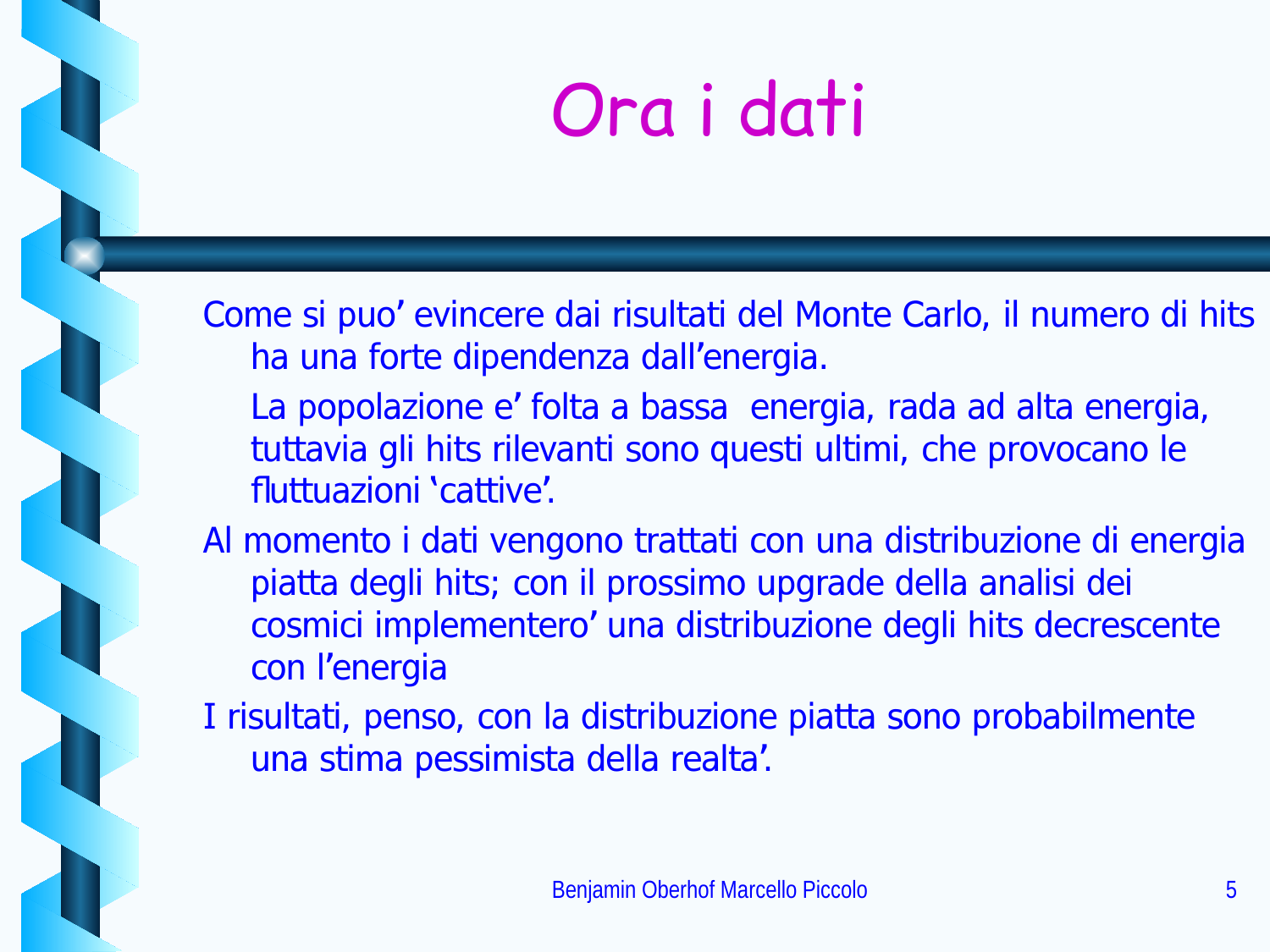

# Ora i dati
Come si puo’ evincere dai risultati del Monte Carlo, il numero di hits ha una forte dipendenza dall’energia.
	La popolazione e’ folta a bassa  energia, rada ad alta energia, tuttavia gli hits rilevanti sono questi ultimi, che provocano le fluttuazioni ‘cattive’.
Al momento i dati vengono trattati con una distribuzione di energia piatta degli hits; con il prossimo upgrade della analisi dei cosmici implementero’ una distribuzione degli hits decrescente con l’energia
I risultati, penso, con la distribuzione piatta sono probabilmente una stima pessimista della realta’.

Benjamin Oberhof Marcello Piccolo
5